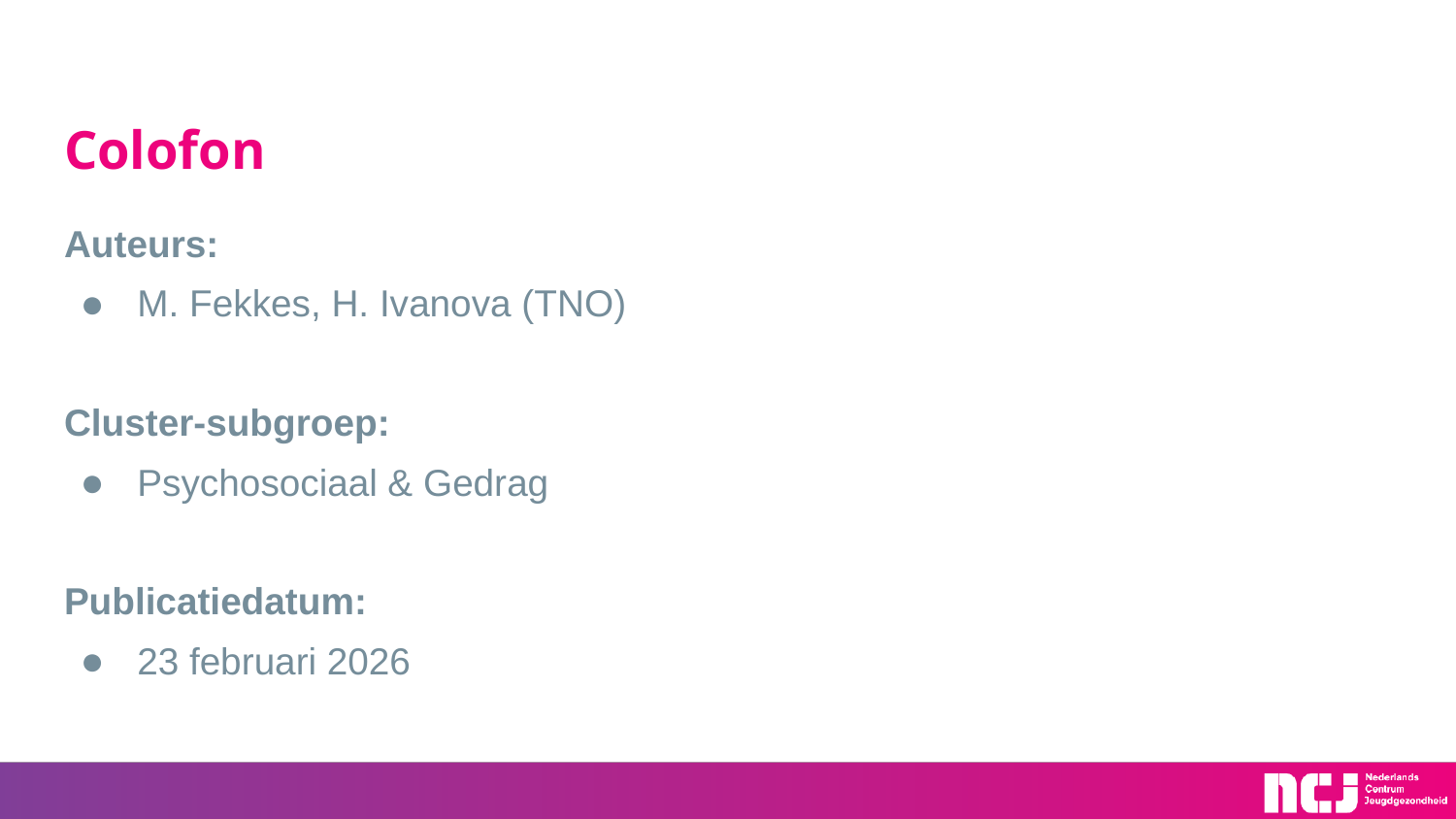

# Colofon
Auteurs:
M. Fekkes, H. Ivanova (TNO)

Cluster-subgroep:
Psychosociaal & Gedrag

Publicatiedatum:
23 februari 2026